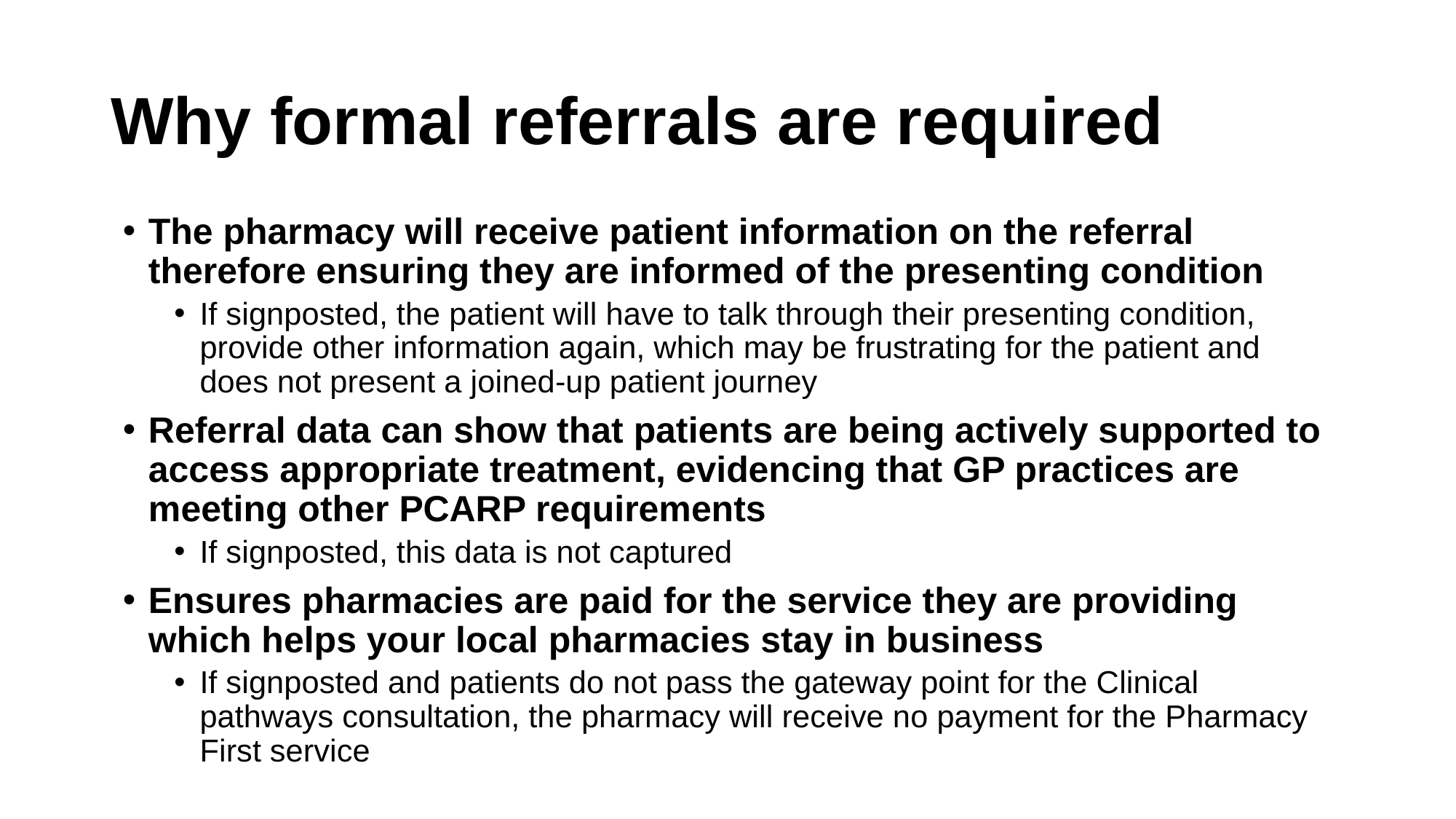

# Why formal referrals are required
The pharmacy will receive patient information on the referral therefore ensuring they are informed of the presenting condition
If signposted, the patient will have to talk through their presenting condition, provide other information again, which may be frustrating for the patient and does not present a joined-up patient journey
Referral data can show that patients are being actively supported to access appropriate treatment, evidencing that GP practices are meeting other PCARP requirements
If signposted, this data is not captured
Ensures pharmacies are paid for the service they are providing which helps your local pharmacies stay in business
If signposted and patients do not pass the gateway point for the Clinical pathways consultation, the pharmacy will receive no payment for the Pharmacy First service